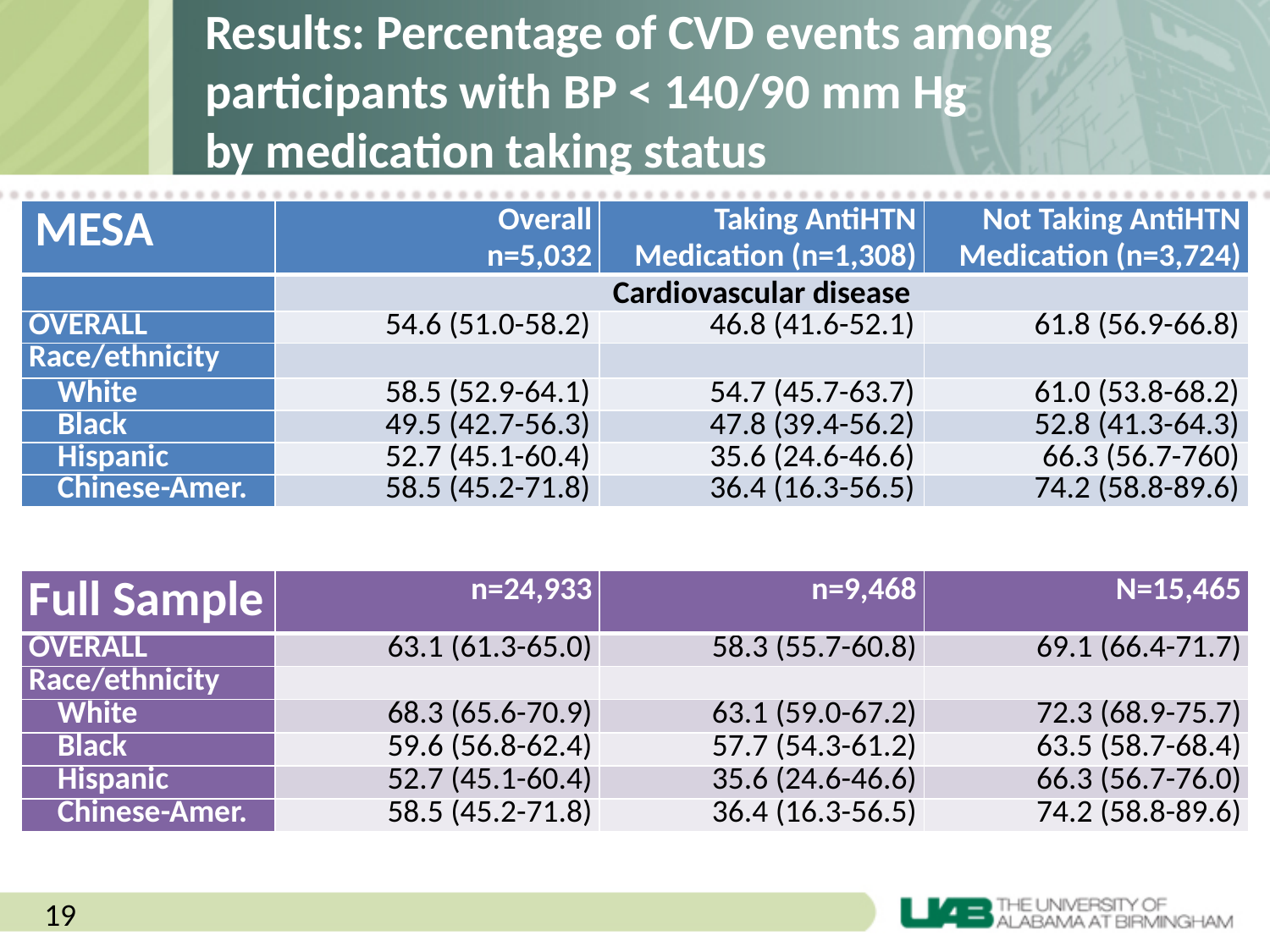

# Results: Percentage of CVD events among participants with BP < 140/90 mm Hg by medication taking status
| MESA | Overall n=5,032 | Taking AntiHTN Medication (n=1,308) | Not Taking AntiHTN Medication (n=3,724) |
| --- | --- | --- | --- |
|  | Cardiovascular disease |  |  |
| OVERALL | 54.6 (51.0-58.2) | 46.8 (41.6-52.1) | 61.8 (56.9-66.8) |
| Race/ethnicity |  |  |  |
| White | 58.5 (52.9-64.1) | 54.7 (45.7-63.7) | 61.0 (53.8-68.2) |
| Black | 49.5 (42.7-56.3) | 47.8 (39.4-56.2) | 52.8 (41.3-64.3) |
| Hispanic | 52.7 (45.1-60.4) | 35.6 (24.6-46.6) | 66.3 (56.7-760) |
| Chinese-Amer. | 58.5 (45.2-71.8) | 36.4 (16.3-56.5) | 74.2 (58.8-89.6) |
| Full Sample | n=24,933 | n=9,468 | N=15,465 |
| --- | --- | --- | --- |
| OVERALL | 63.1 (61.3-65.0) | 58.3 (55.7-60.8) | 69.1 (66.4-71.7) |
| Race/ethnicity |  |  |  |
| White | 68.3 (65.6-70.9) | 63.1 (59.0-67.2) | 72.3 (68.9-75.7) |
| Black | 59.6 (56.8-62.4) | 57.7 (54.3-61.2) | 63.5 (58.7-68.4) |
| Hispanic | 52.7 (45.1-60.4) | 35.6 (24.6-46.6) | 66.3 (56.7-76.0) |
| Chinese-Amer. | 58.5 (45.2-71.8) | 36.4 (16.3-56.5) | 74.2 (58.8-89.6) |
19